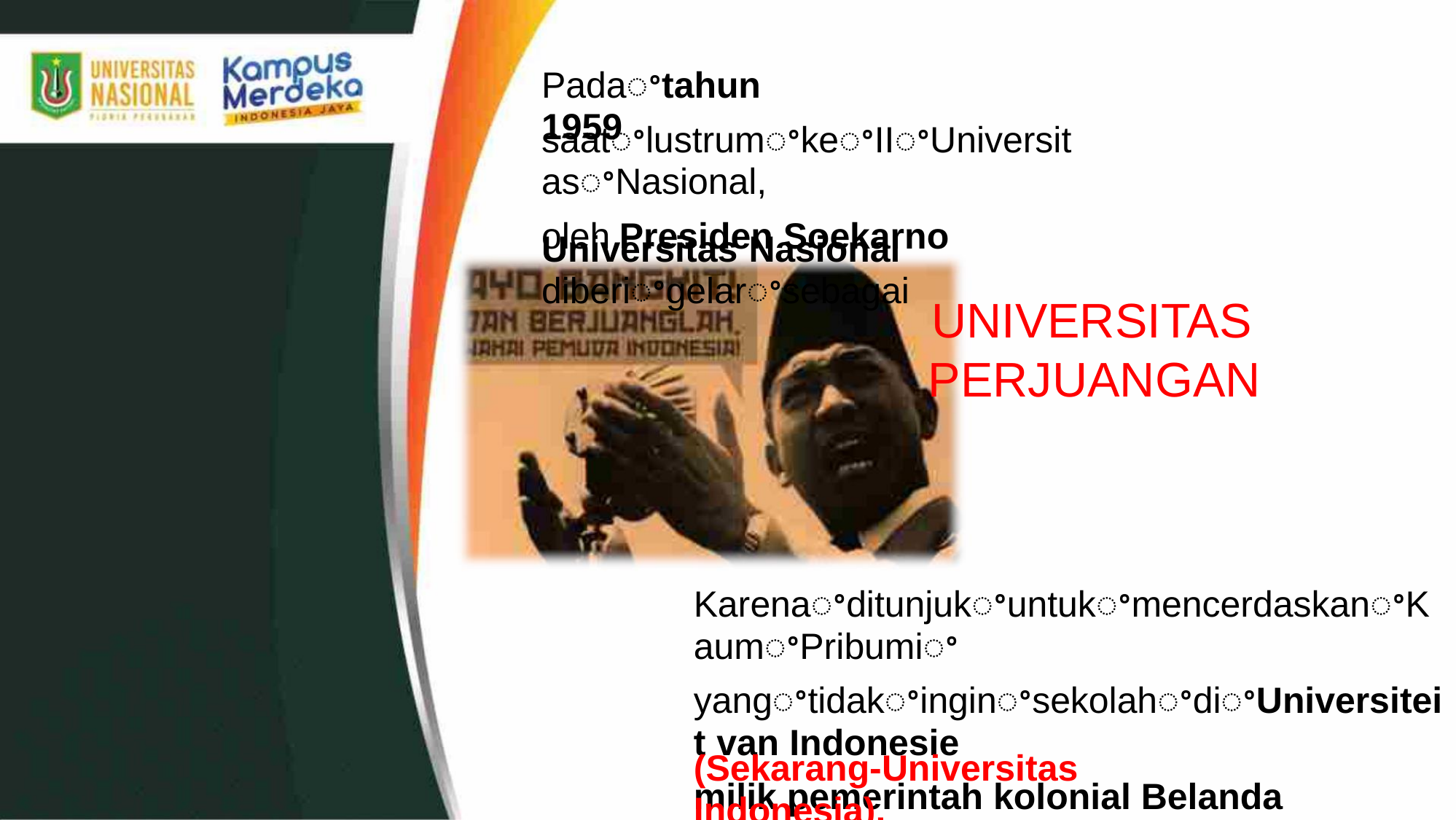

Padaꢀtahun 1959
saatꢀlustrumꢀkeꢀIIꢀUniversitasꢀNasional,
oleh Presiden Soekarno
Universitas Nasional diberiꢀgelarꢀsebagai
UNIVERSITAS
PERJUANGAN
KarenaꢀditunjukꢀuntukꢀmencerdaskanꢀKaumꢀPribumiꢀ
yangꢀtidakꢀinginꢀsekolahꢀdiꢀUniversiteit van Indonesie
milik pemerintah kolonial Belanda
(Sekarang-Universitas Indonesia).